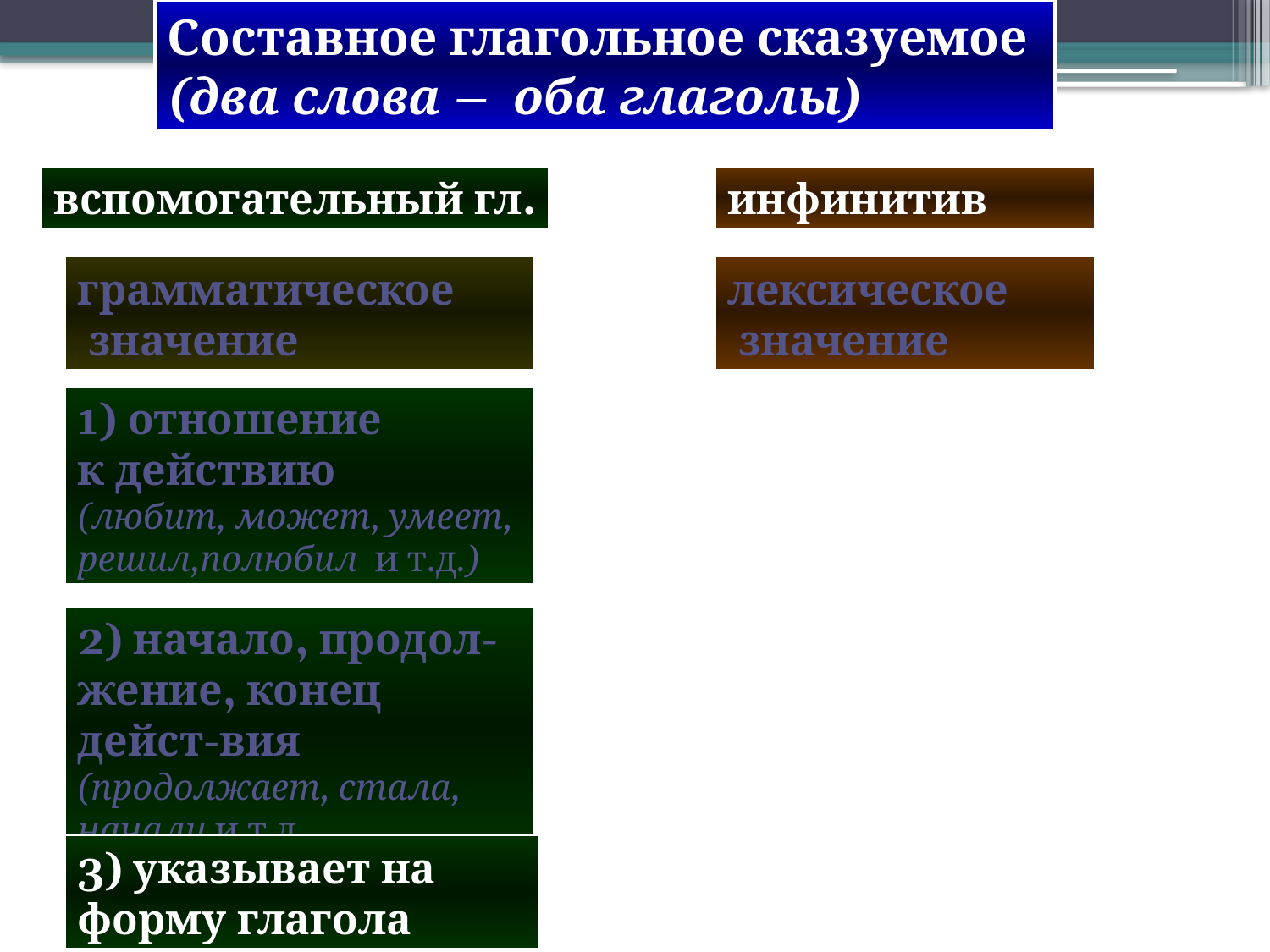

Составное глагольное сказуемое
(два слова –  оба глаголы)
+
вспомогательный гл.
инфинитив
грамматическое
 значение
лексическое
 значение
1) отношение
к действию
(любит, может, умеет, решил,полюбил  и т.д.)
И начал он изнемогать…
Грамматическое значение:  а) глагол «начал» указывает на начало действия,
б) стоит в форме пр. вр., ед.ч., м.р.
2) Лексическое значение гл. «изнемогать» - слабеть, уставать.
2) начало, продол-жение, конец дейст-вия (продолжает, стала, начали и т.д.
3) указывает на форму глагола